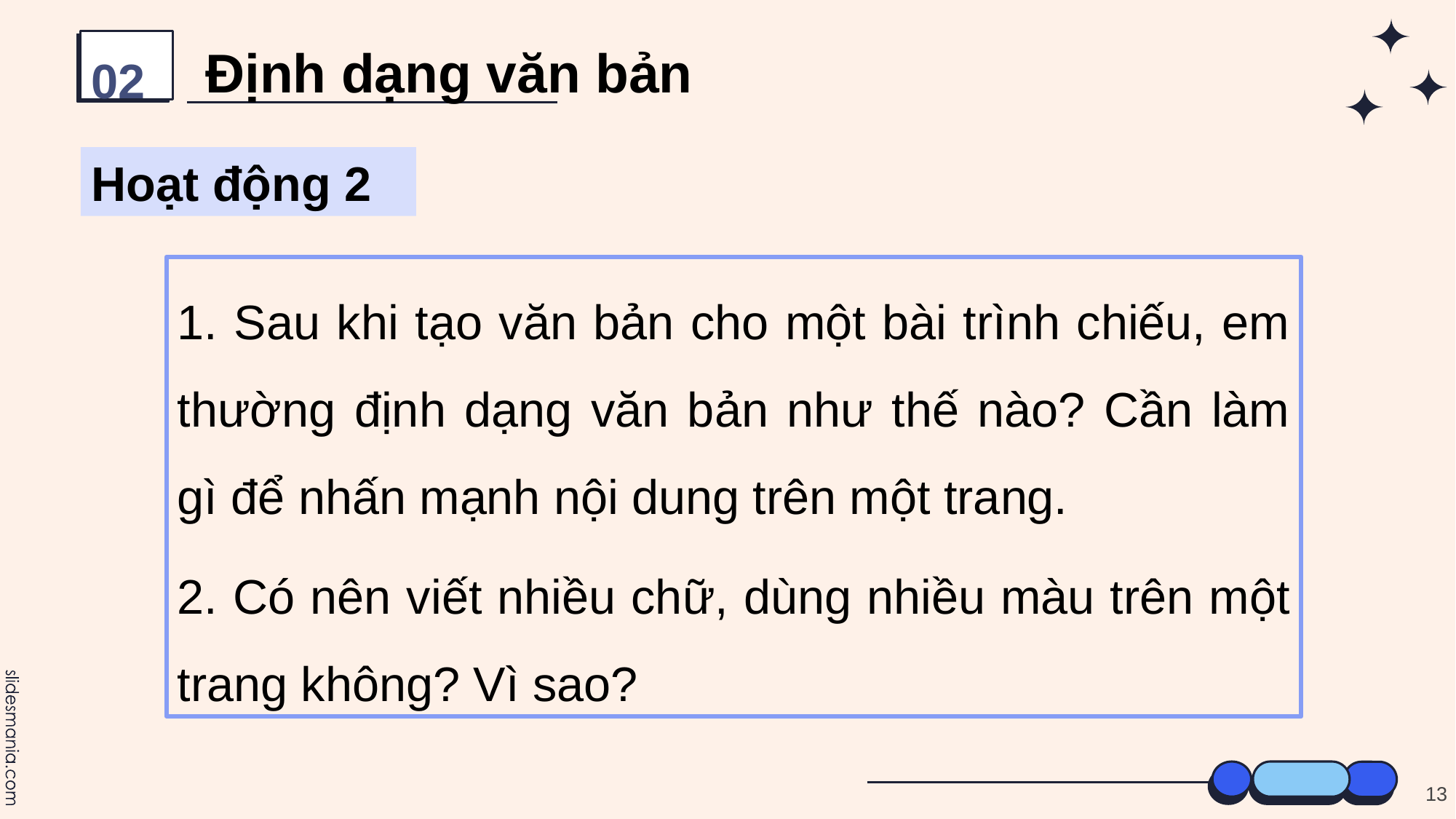

Định dạng văn bản

02

Hoạt động 2
1. Sau khi tạo văn bản cho một bài trình chiếu, em thường định dạng văn bản như thế nào? Cần làm gì để nhấn mạnh nội dung trên một trang.
2. Có nên viết nhiều chữ, dùng nhiều màu trên một trang không? Vì sao?
13